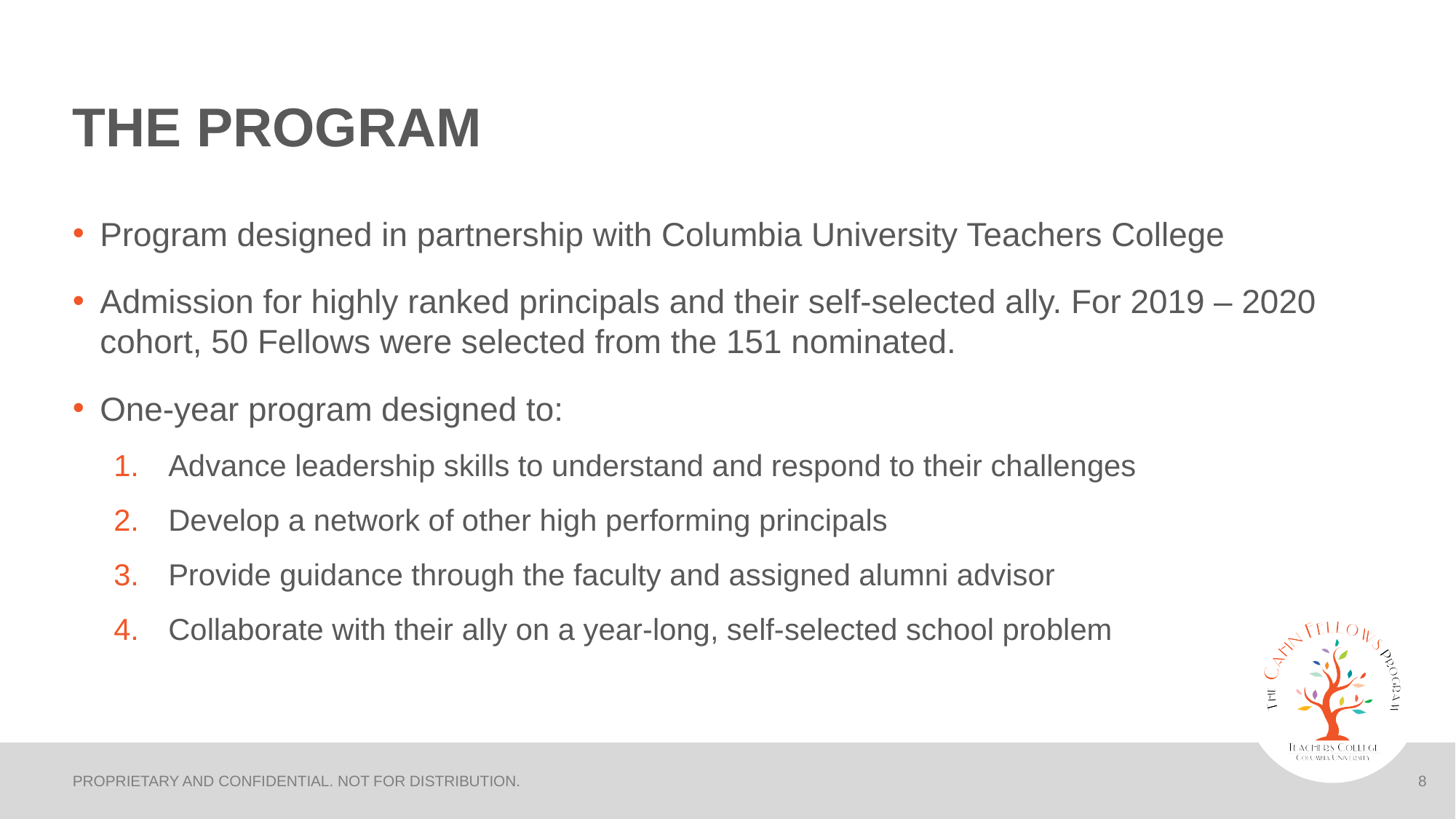

# THE PROGRAM
Program designed in partnership with Columbia University Teachers College
Admission for highly ranked principals and their self-selected ally. For 2019 – 2020 cohort, 50 Fellows were selected from the 151 nominated.
One-year program designed to:
Advance leadership skills to understand and respond to their challenges
Develop a network of other high performing principals
Provide guidance through the faculty and assigned alumni advisor
Collaborate with their ally on a year-long, self-selected school problem

PROPRIETARY AND CONFIDENTIAL. NOT FOR DISTRIBUTION.
8